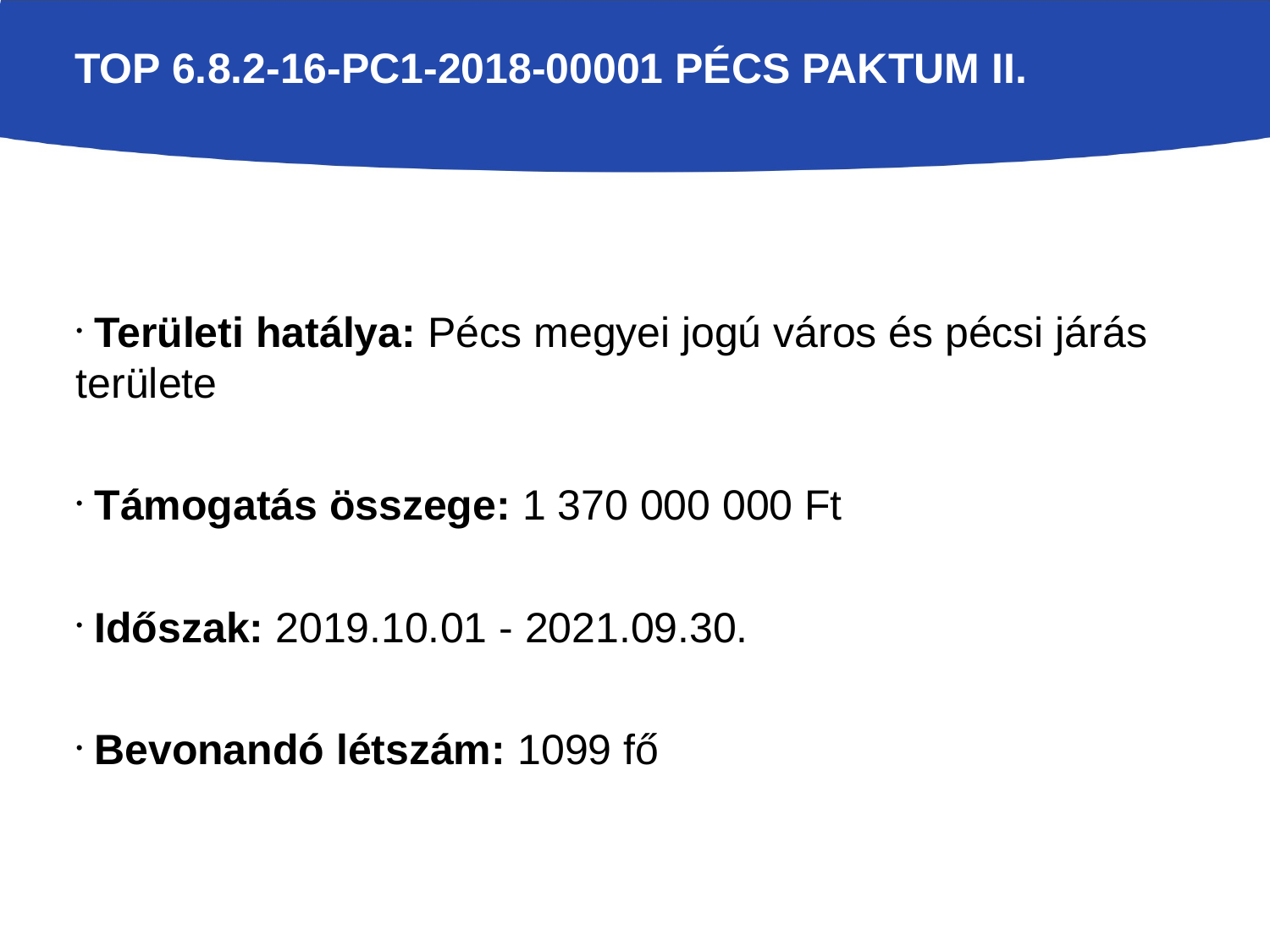

TOP 6.8.2-16-PC1-2018-00001 Pécs Paktum II.
 Területi hatálya: Pécs megyei jogú város és pécsi járás területe

 Támogatás összege: 1 370 000 000 Ft

 Időszak: 2019.10.01 - 2021.09.30.

 Bevonandó létszám: 1099 fő